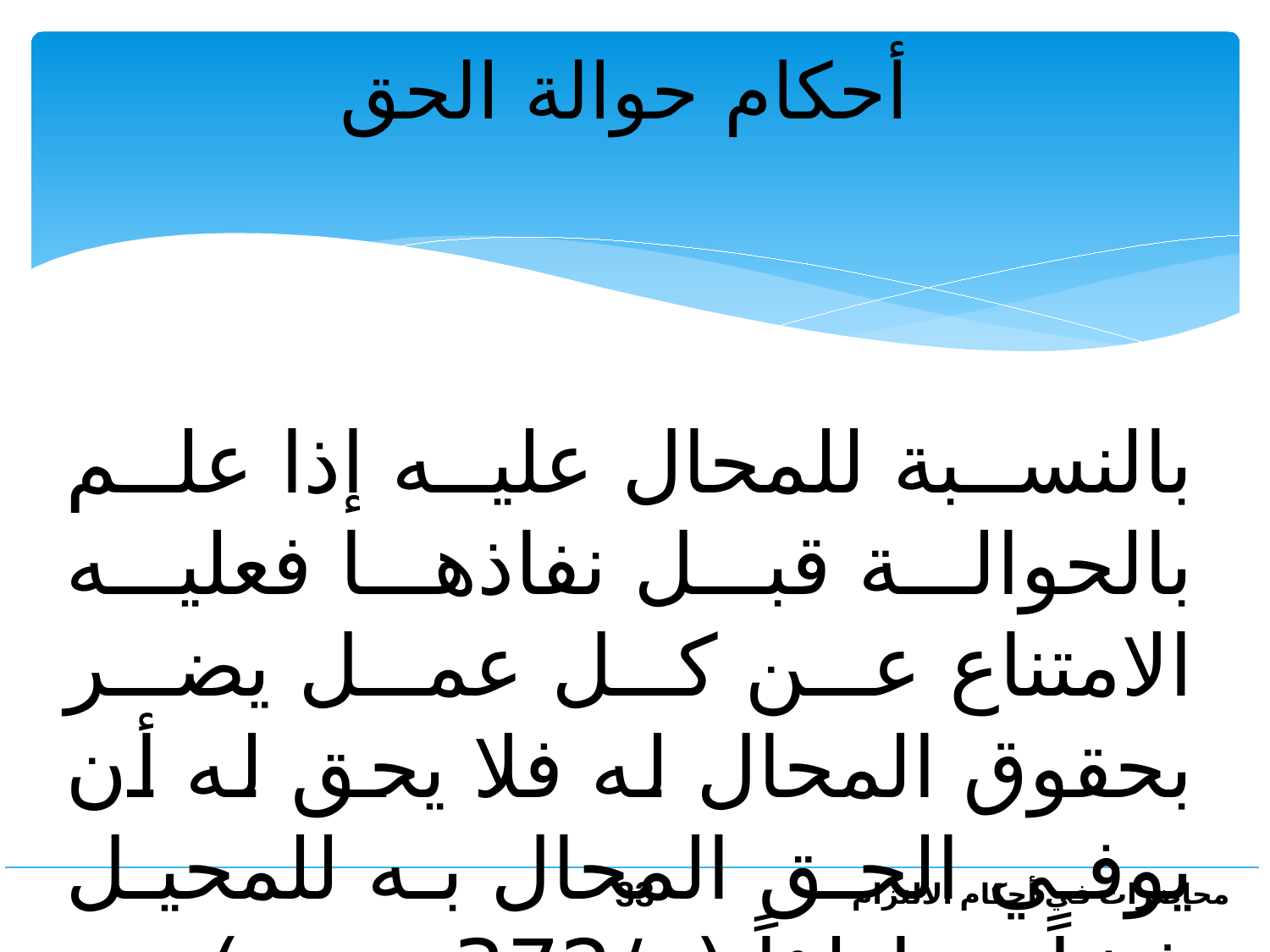

أحكام حوالة الحق
بالنسبة للمحال عليه إذا علم بالحوالة قبل نفاذها فعليه الامتناع عن كل عمل يضر بحقوق المحال له فلا يحق له أن يوفي الحق المحال به للمحيل غشاً وتواطؤاً (م/372 مدني).
33
محاضرات في أحكام الالتزام